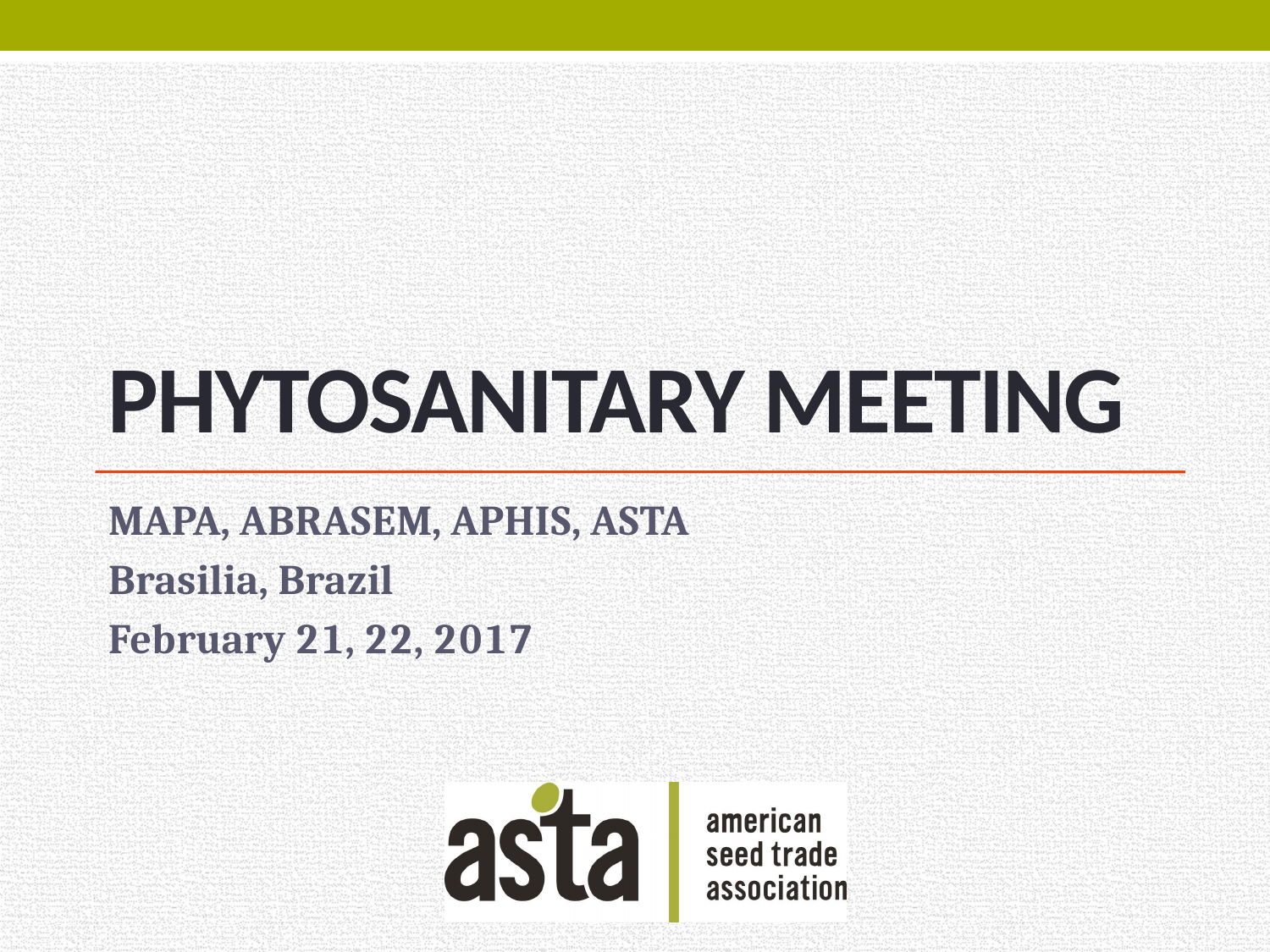

# PhytosanitARY Meeting
MAPA, ABRASEM, APHIS, ASTA
Brasilia, Brazil
February 21, 22, 2017